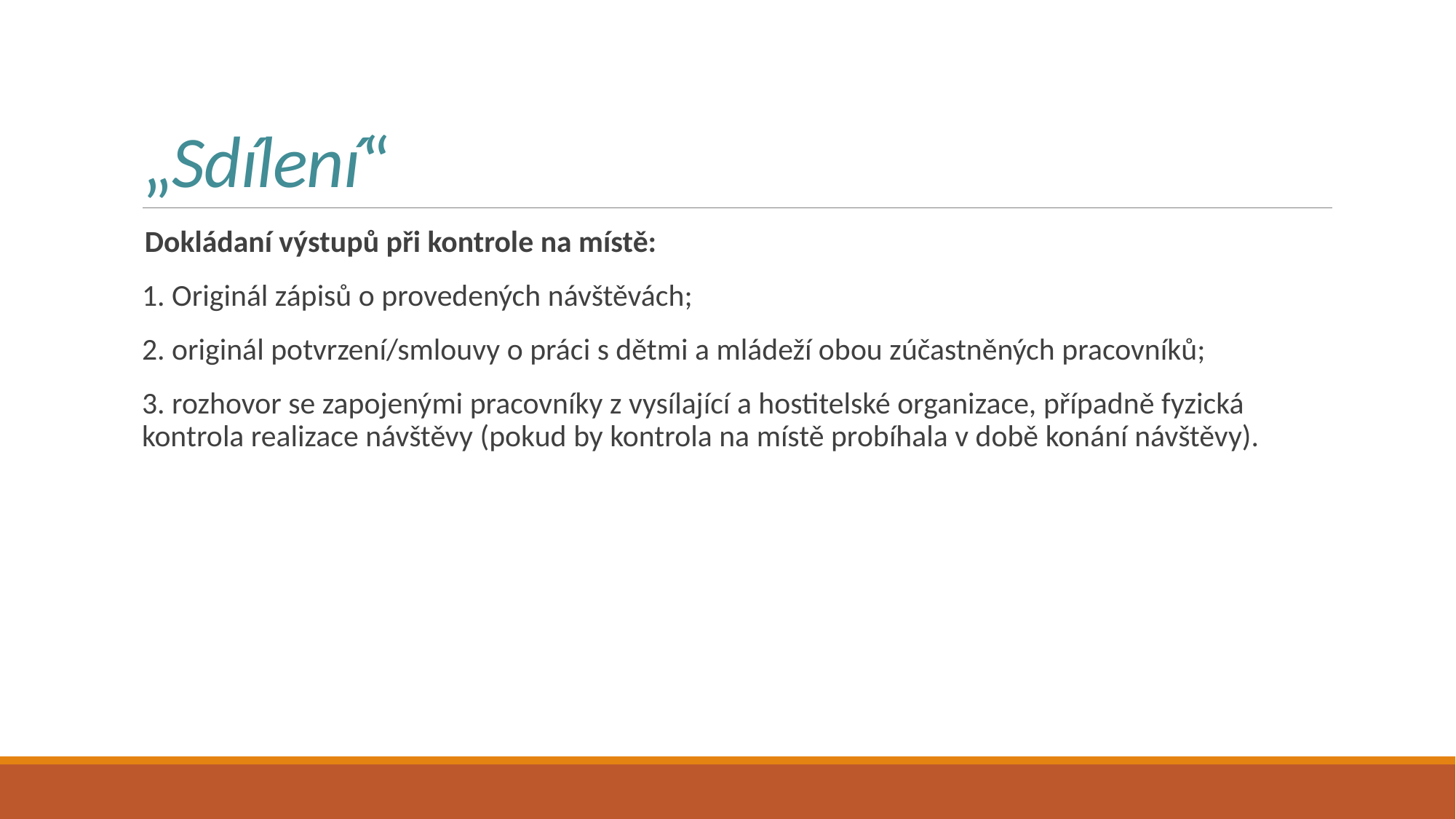

# „Sdílení“
  Dokládaní výstupů při kontrole na místě:
1. Originál zápisů o provedených návštěvách;
2. originál potvrzení/smlouvy o práci s dětmi a mládeží obou zúčastněných pracovníků;
3. rozhovor se zapojenými pracovníky z vysílající a hostitelské organizace, případně fyzická kontrola realizace návštěvy (pokud by kontrola na místě probíhala v době konání návštěvy).